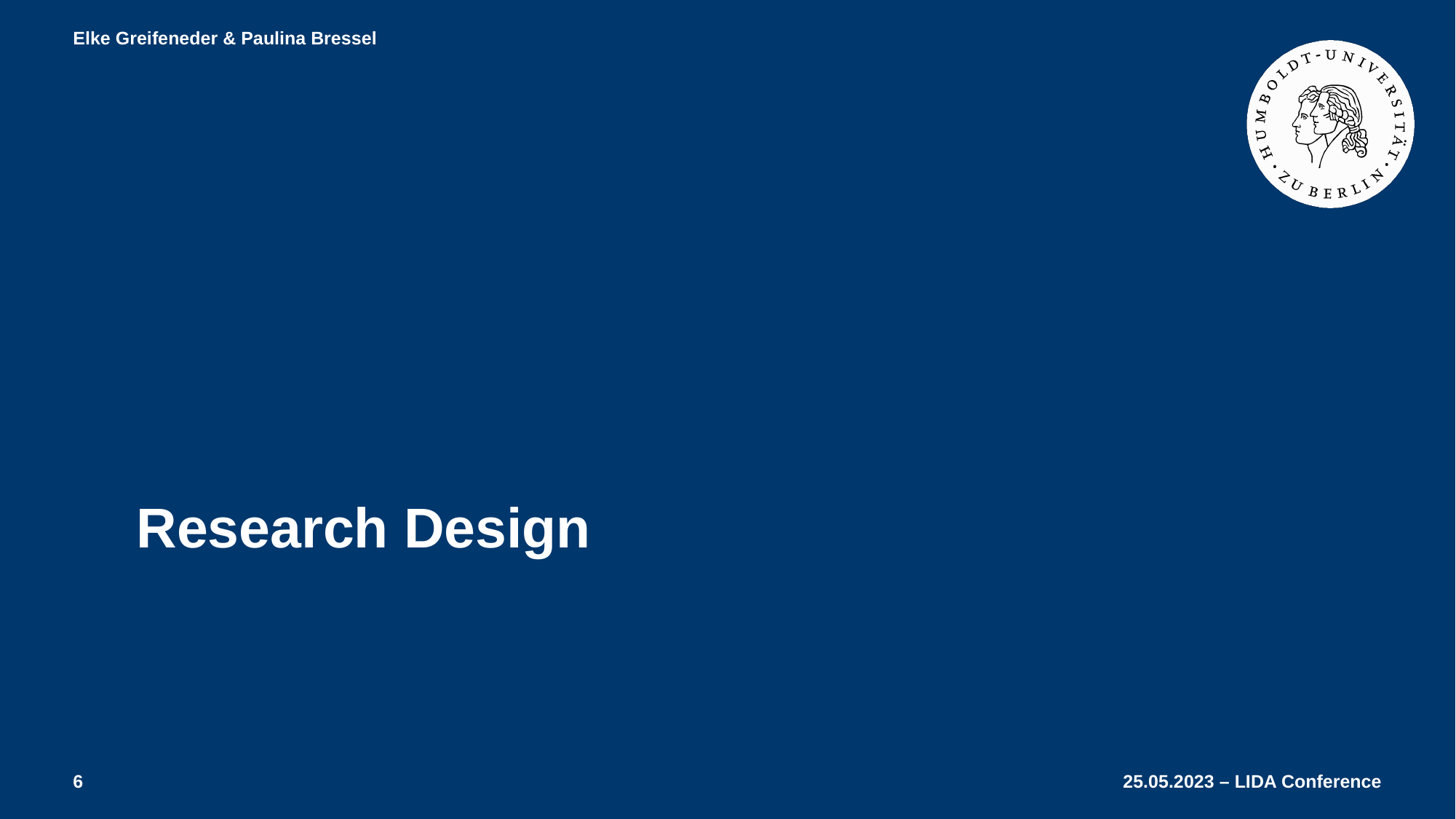

Elke Greifeneder & Paulina Bressel

Research Design
6
25.05.2023 – LIDA Conference